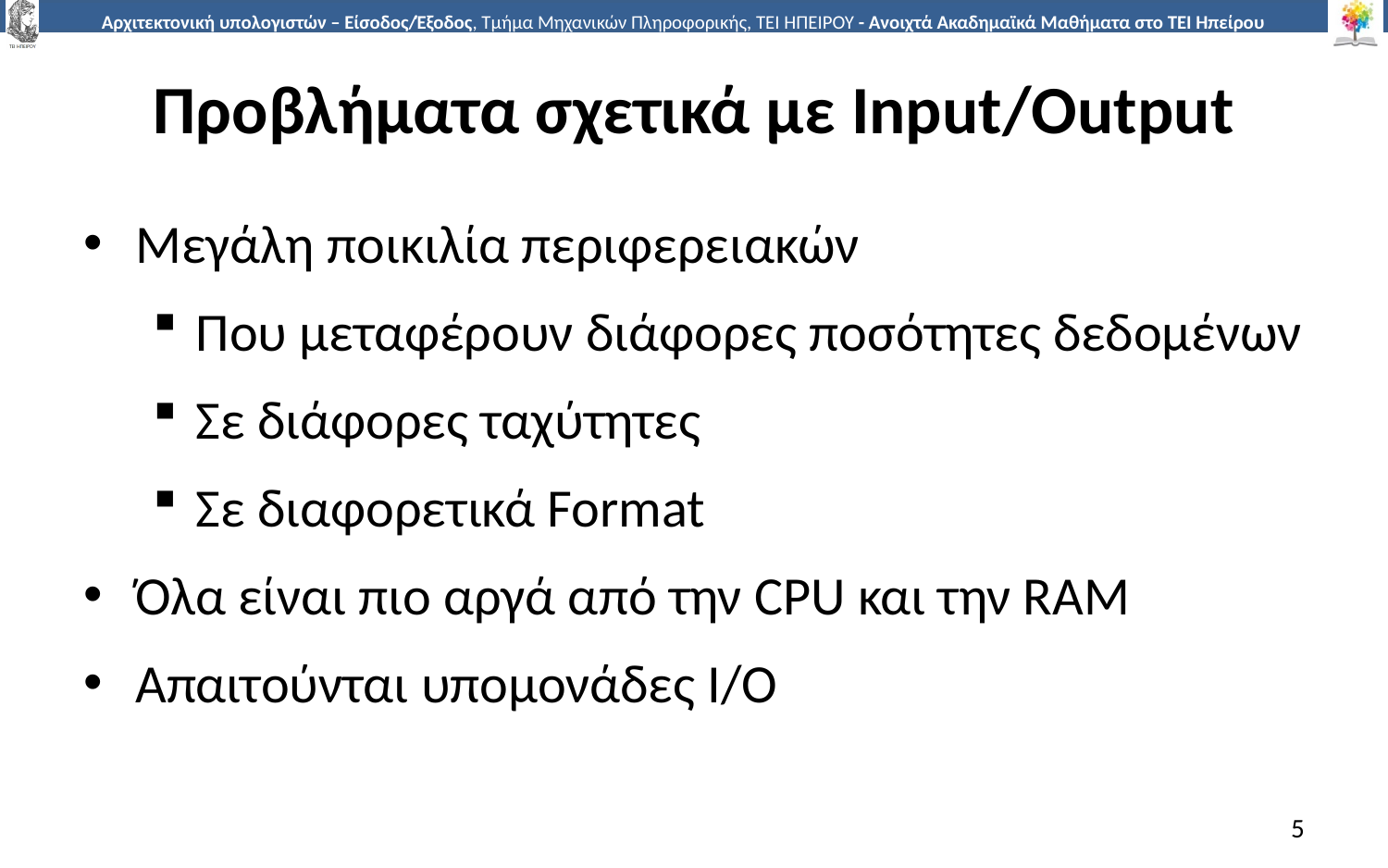

# Προβλήματα σχετικά με Input/Output
Μεγάλη ποικιλία περιφερειακών
Που μεταφέρουν διάφορες ποσότητες δεδομένων
Σε διάφορες ταχύτητες
Σε διαφορετικά Format
Όλα είναι πιο αργά από την CPU και την RAM
Απαιτούνται υπομονάδες I/O
5